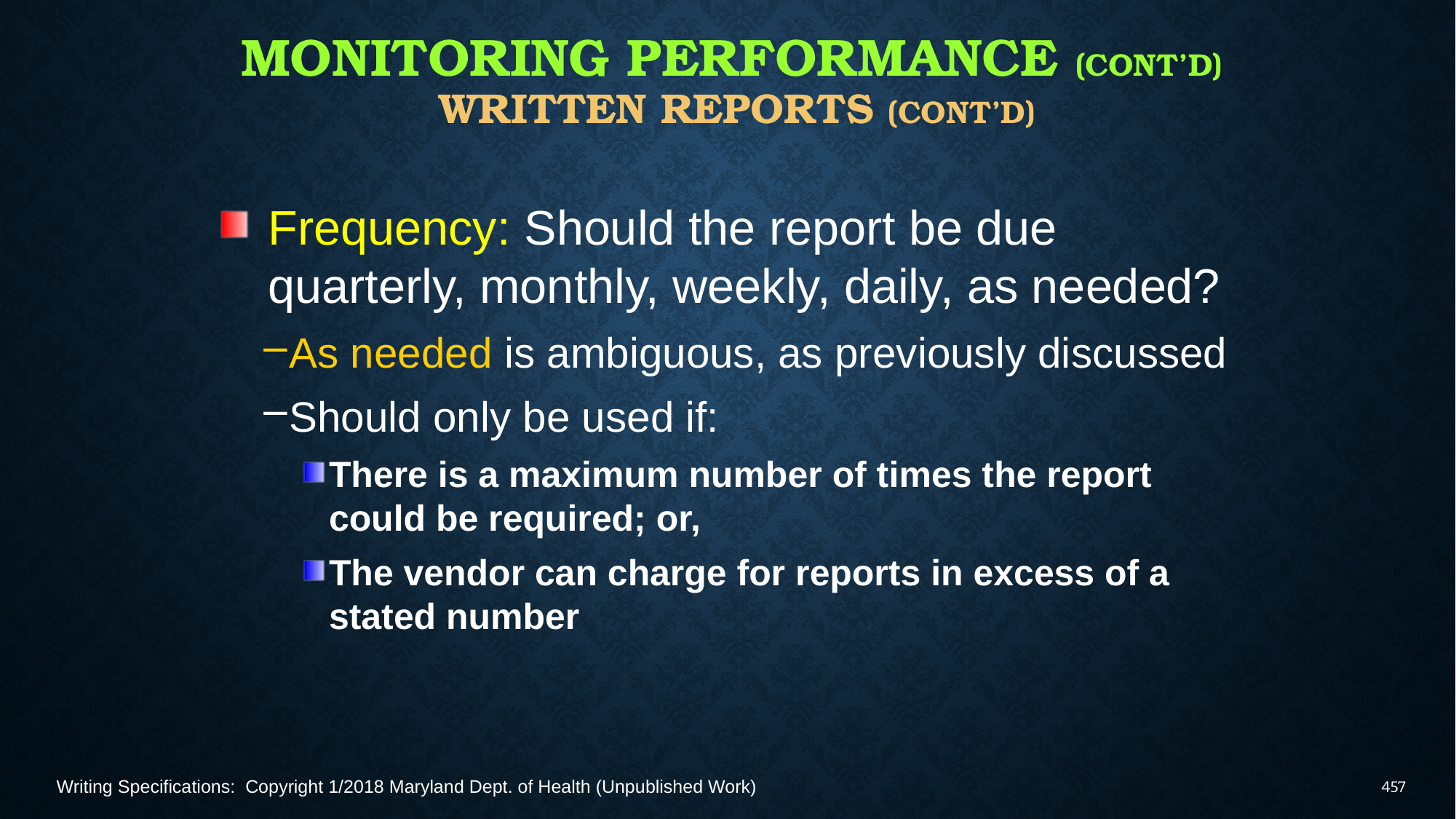

# Monitoring Performance (Cont’d) Written Reports (Cont’d)

Frequency: Should the report be due quarterly, monthly, weekly, daily, as needed?
As needed is ambiguous, as previously discussed
Should only be used if:
There is a maximum number of times the report could be required; or,
The vendor can charge for reports in excess of a stated number

Writing Specifications:  Copyright 1/2018 Maryland Dept. of Health (Unpublished Work)
457